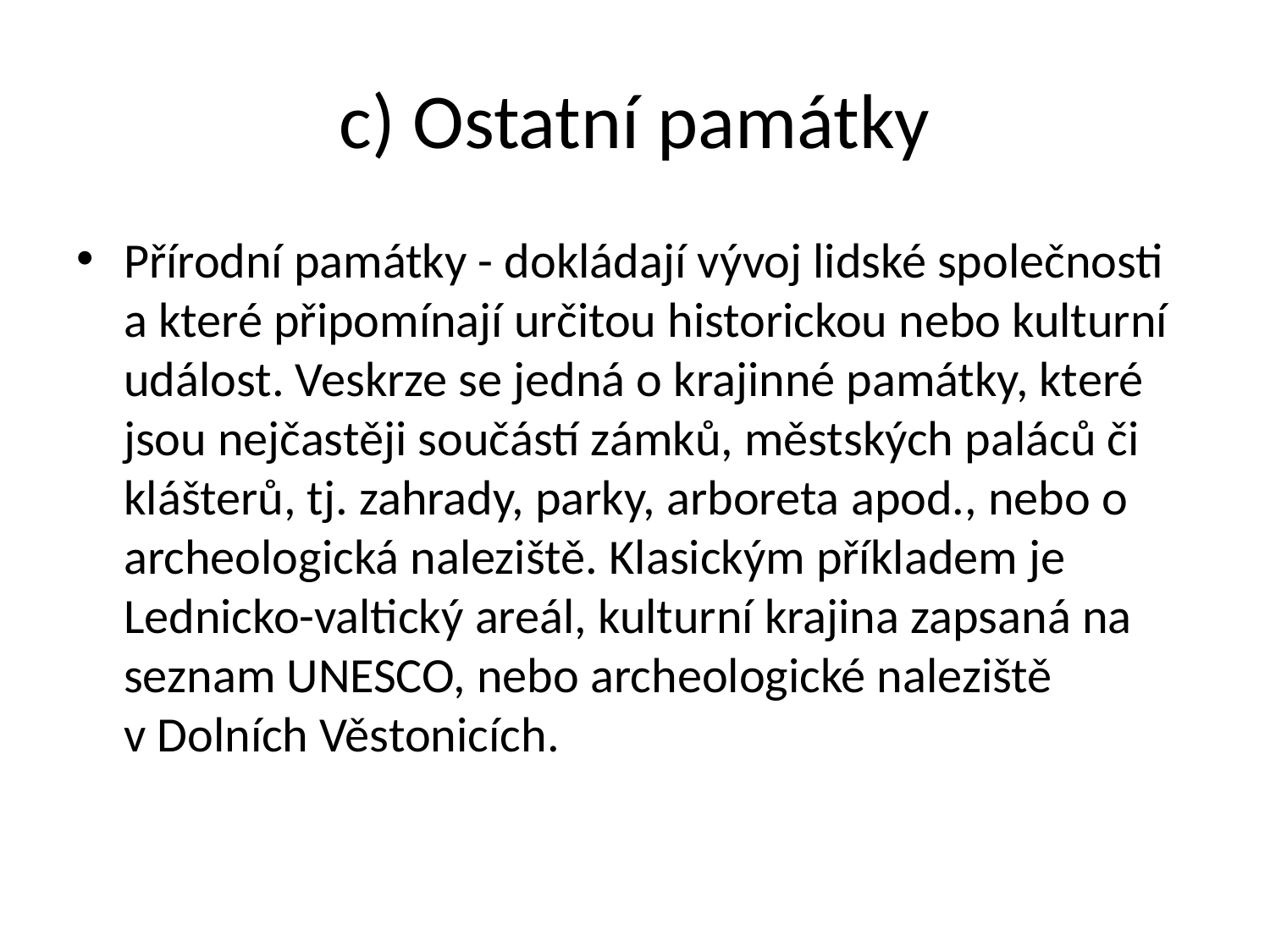

# c) Ostatní památky
Přírodní památky - dokládají vývoj lidské společnosti a které připomínají určitou historickou nebo kulturní událost. Veskrze se jedná o krajinné památky, které jsou nejčastěji součástí zámků, městských paláců či klášterů, tj. zahrady, parky, arboreta apod., nebo o archeologická naleziště. Klasickým příkladem je Lednicko-valtický areál, kulturní krajina zapsaná na seznam UNESCO, nebo archeologické naleziště v Dolních Věstonicích.